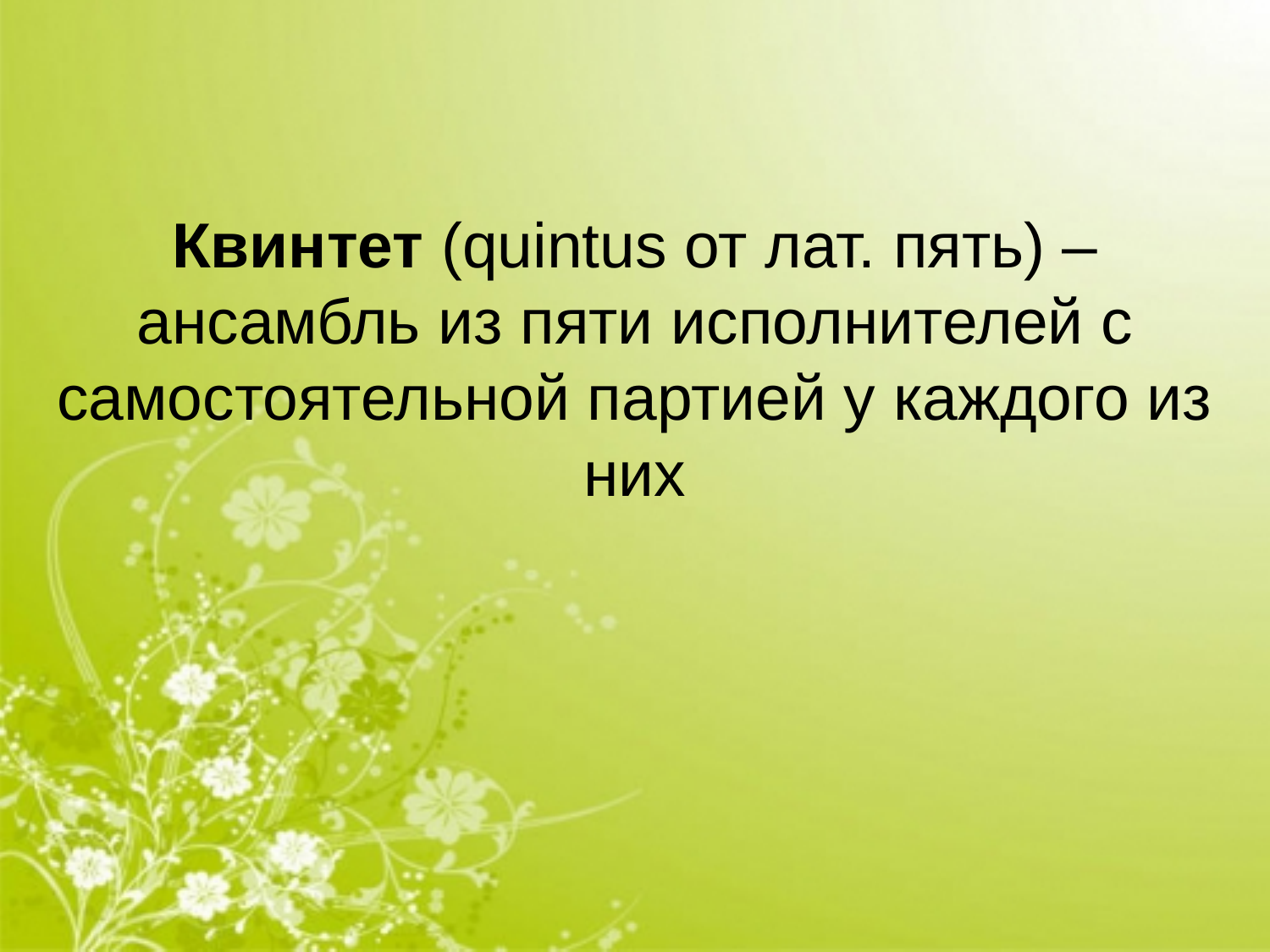

Квинтет (quintus от лат. пять) – ансамбль из пяти исполнителей с самостоятельной партией у каждого из них